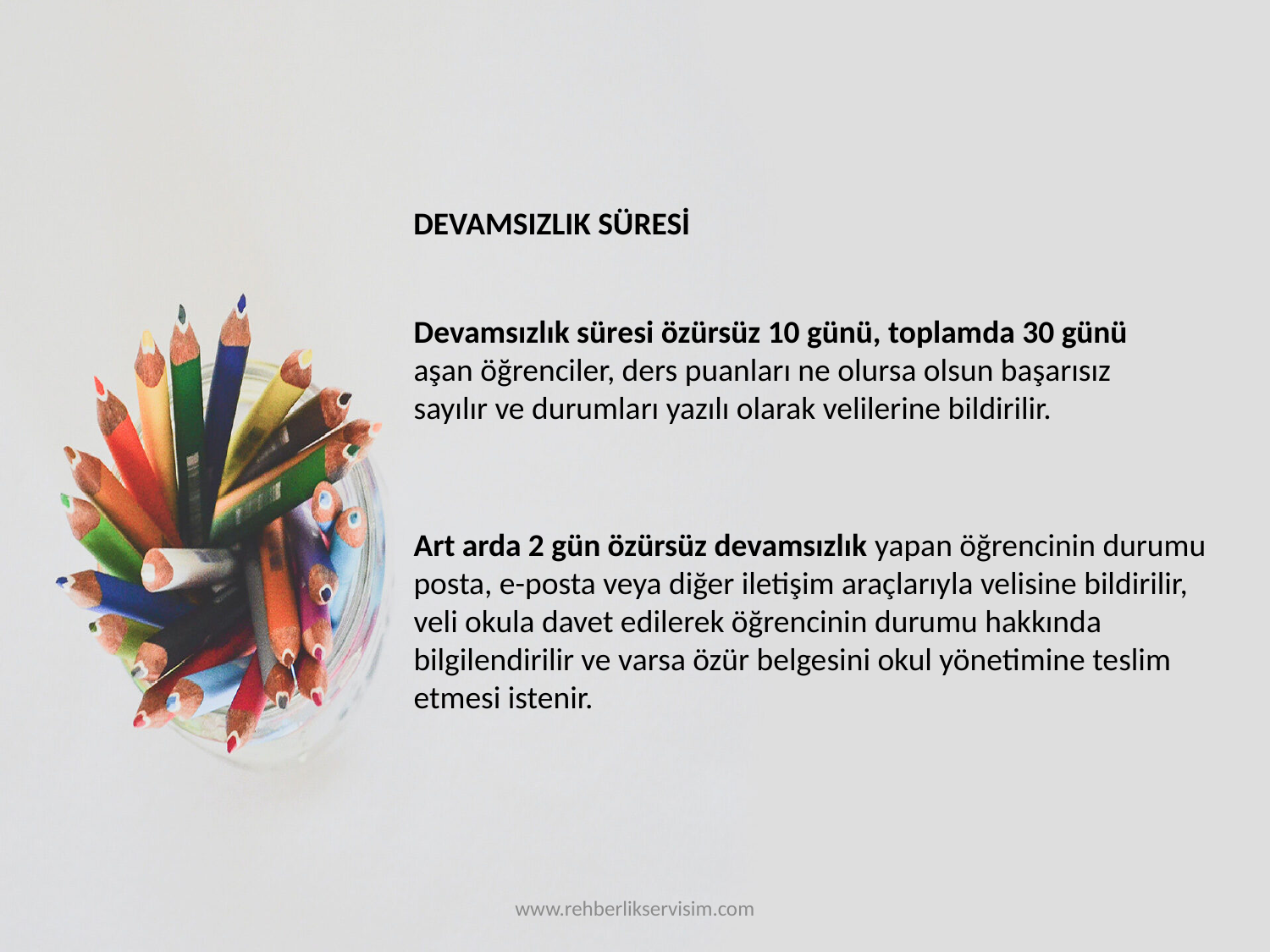

DEVAMSIZLIK SÜRESİ
Devamsızlık süresi özürsüz 10 günü, toplamda 30 günü aşan öğrenciler, ders puanları ne olursa olsun başarısız sayılır ve durumları yazılı olarak velilerine bildirilir.
Art arda 2 gün özürsüz devamsızlık yapan öğrencinin durumu posta, e-posta veya diğer iletişim araçlarıyla velisine bildirilir, veli okula davet edilerek öğrencinin durumu hakkında bilgilendirilir ve varsa özür belgesini okul yönetimine teslim etmesi istenir.
www.rehberlikservisim.com